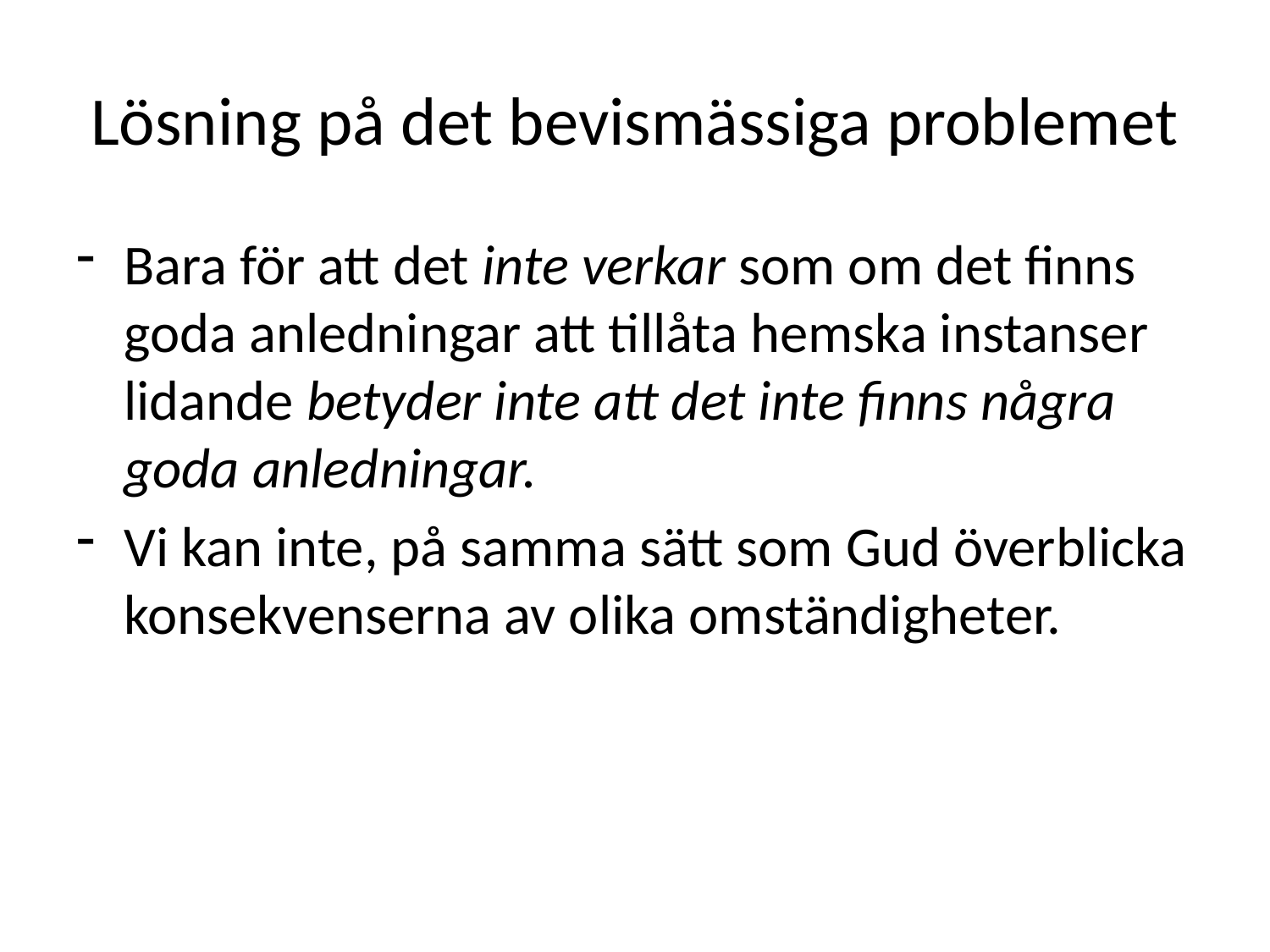

# Lösning på det bevismässiga problemet
Bara för att det inte verkar som om det finns goda anledningar att tillåta hemska instanser lidande betyder inte att det inte finns några goda anledningar.
Vi kan inte, på samma sätt som Gud överblicka konsekvenserna av olika omständigheter.